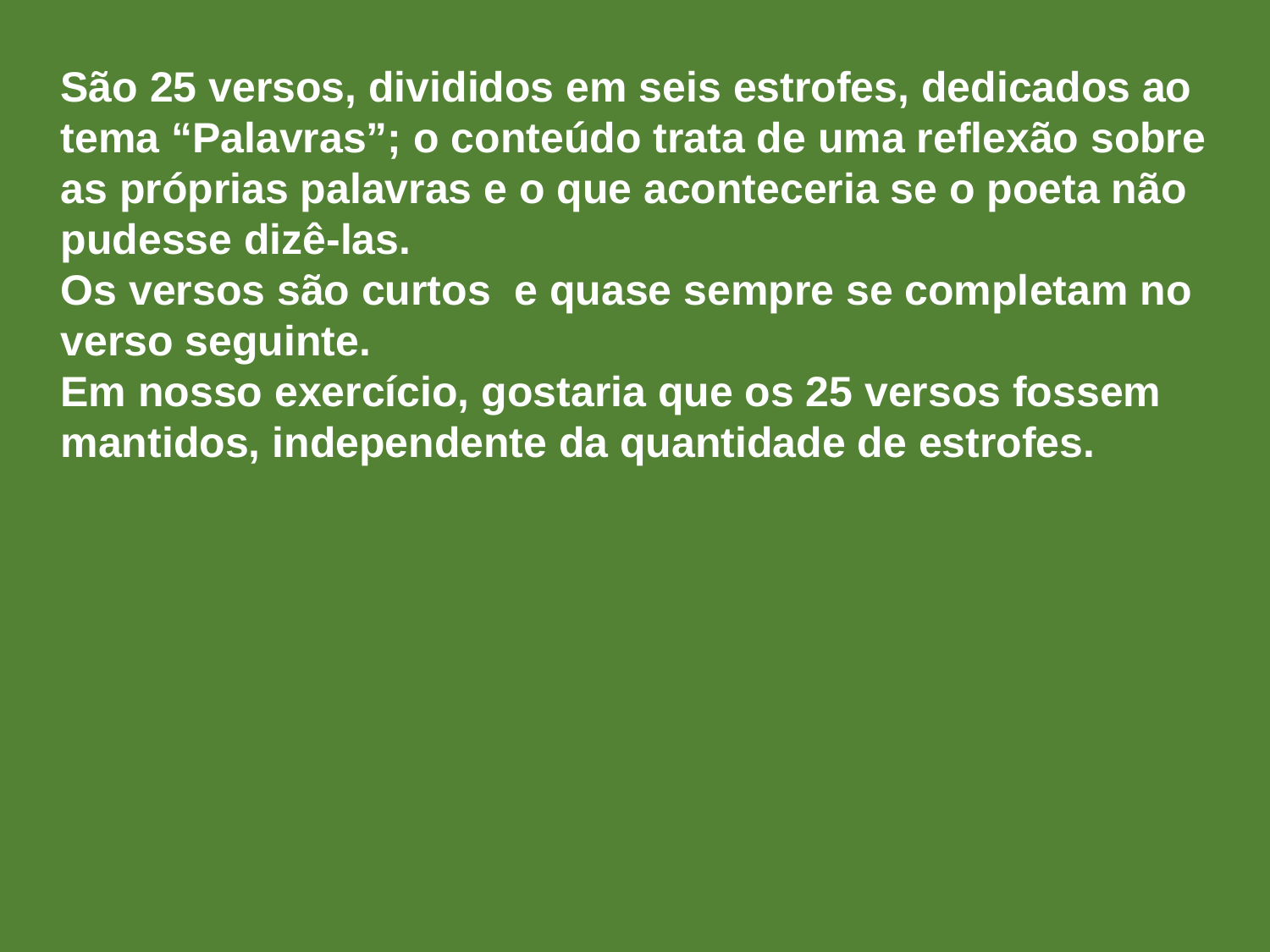

São 25 versos, divididos em seis estrofes, dedicados ao tema “Palavras”; o conteúdo trata de uma reflexão sobre as próprias palavras e o que aconteceria se o poeta não pudesse dizê-las.
Os versos são curtos  e quase sempre se completam no verso seguinte.
Em nosso exercício, gostaria que os 25 versos fossem mantidos, independente da quantidade de estrofes.